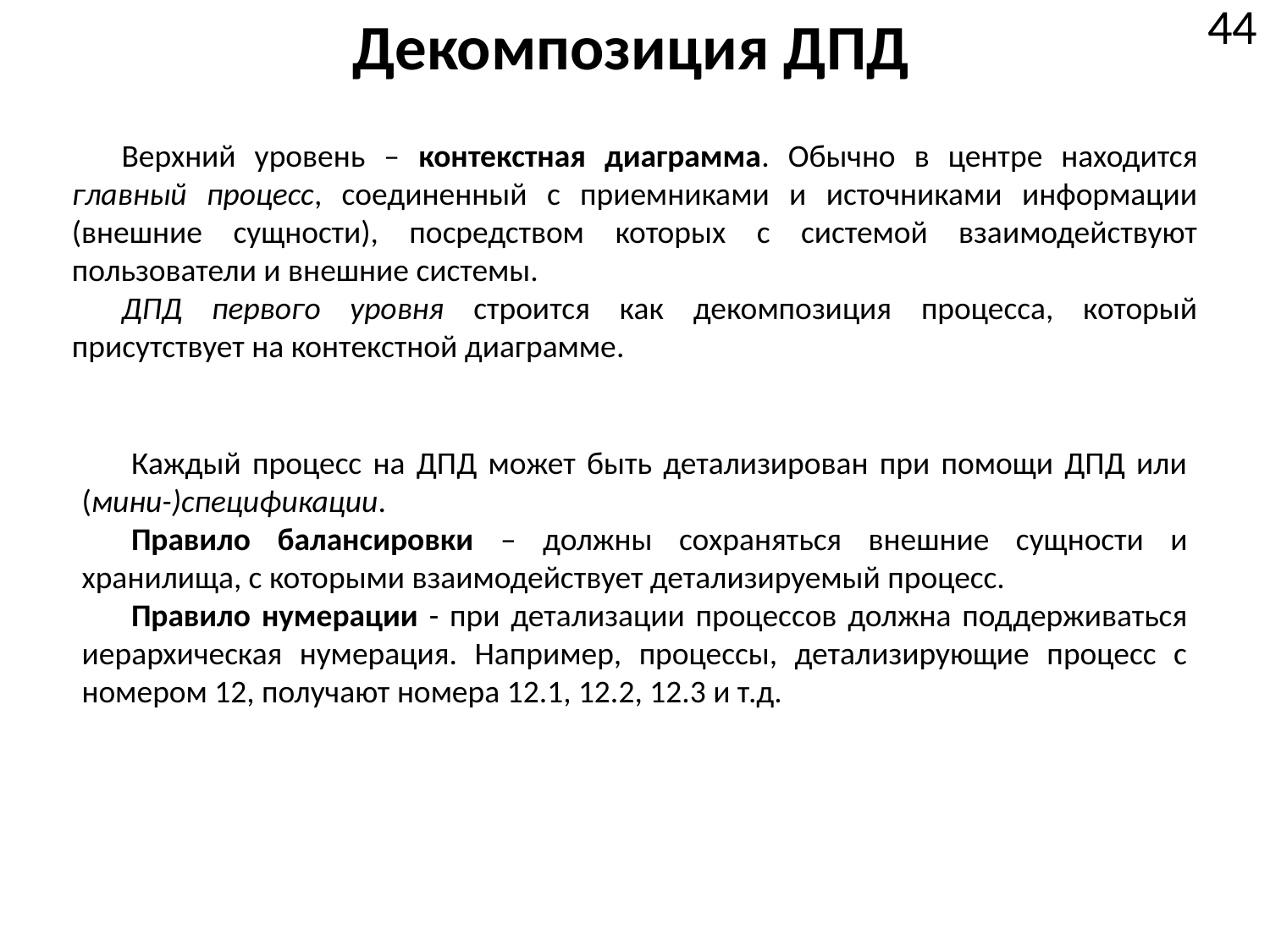

# Декомпозиция ДПД
44
Верхний уровень – контекстная диаграмма. Обычно в центре находится главный процесс, соединенный с приемниками и источниками информации (внешние сущности), посредством которых с системой взаимодействуют пользователи и внешние системы.
ДПД первого уровня строится как декомпозиция процесса, который присутствует на контекстной диаграмме.
Каждый процесс на ДПД может быть детализирован при помощи ДПД или (мини-)спецификации.
Правило балансировки – должны сохраняться внешние сущности и хранилища, с которыми взаимодействует детализируемый процесс.
Правило нумерации - при детализации процессов должна поддерживаться иерархическая нумерация. Например, процессы, детализирующие процесс с номером 12, получают номера 12.1, 12.2, 12.3 и т.д.